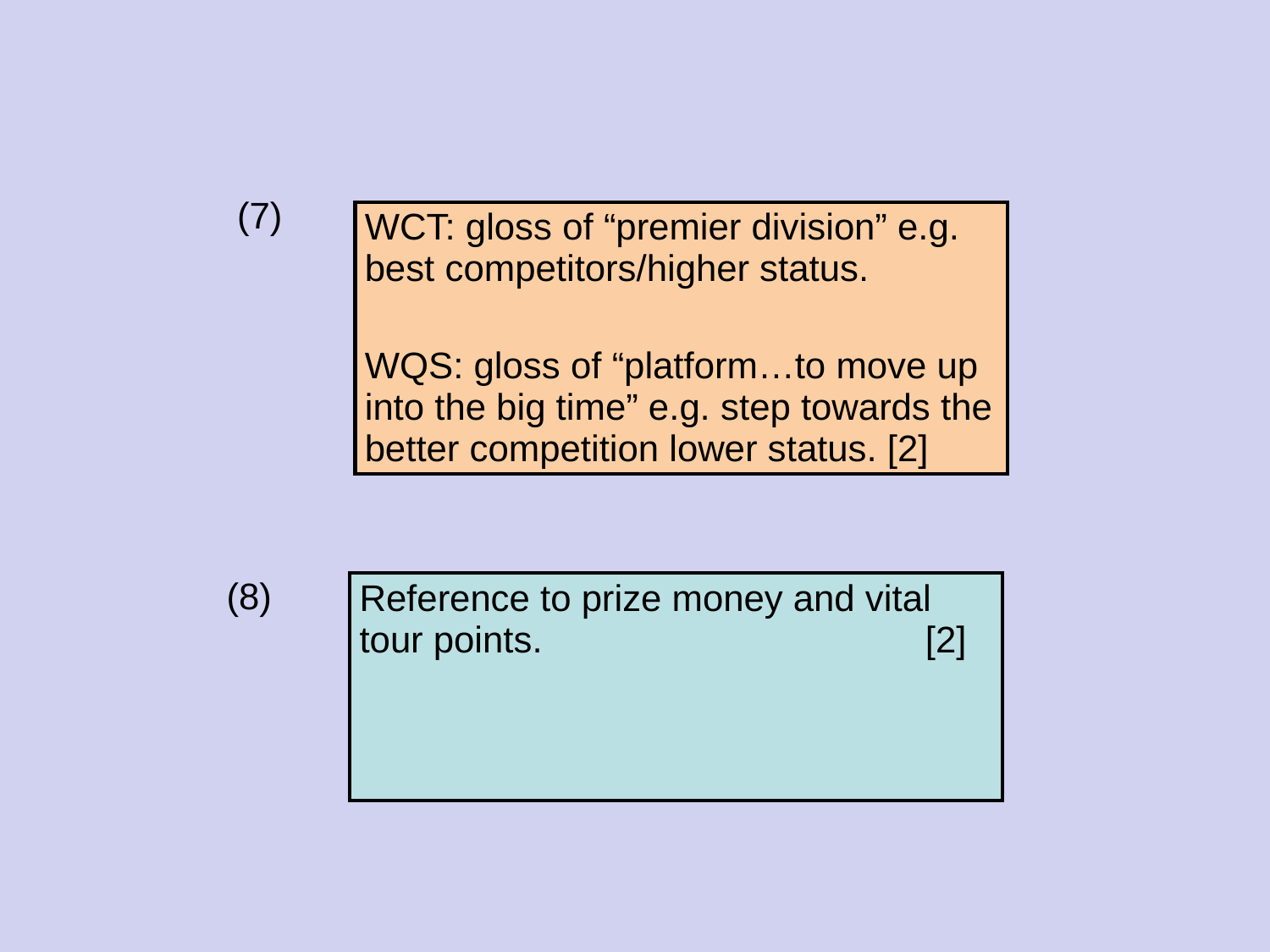

(7)

| WCT: gloss of “premier division” e.g. best competitors/higher status. WQS: gloss of “platform…to move up into the big time” e.g. step towards the better competition lower status. [2] |
| --- |

(8)
| Reference to prize money and vital tour points. [2] |
| --- |